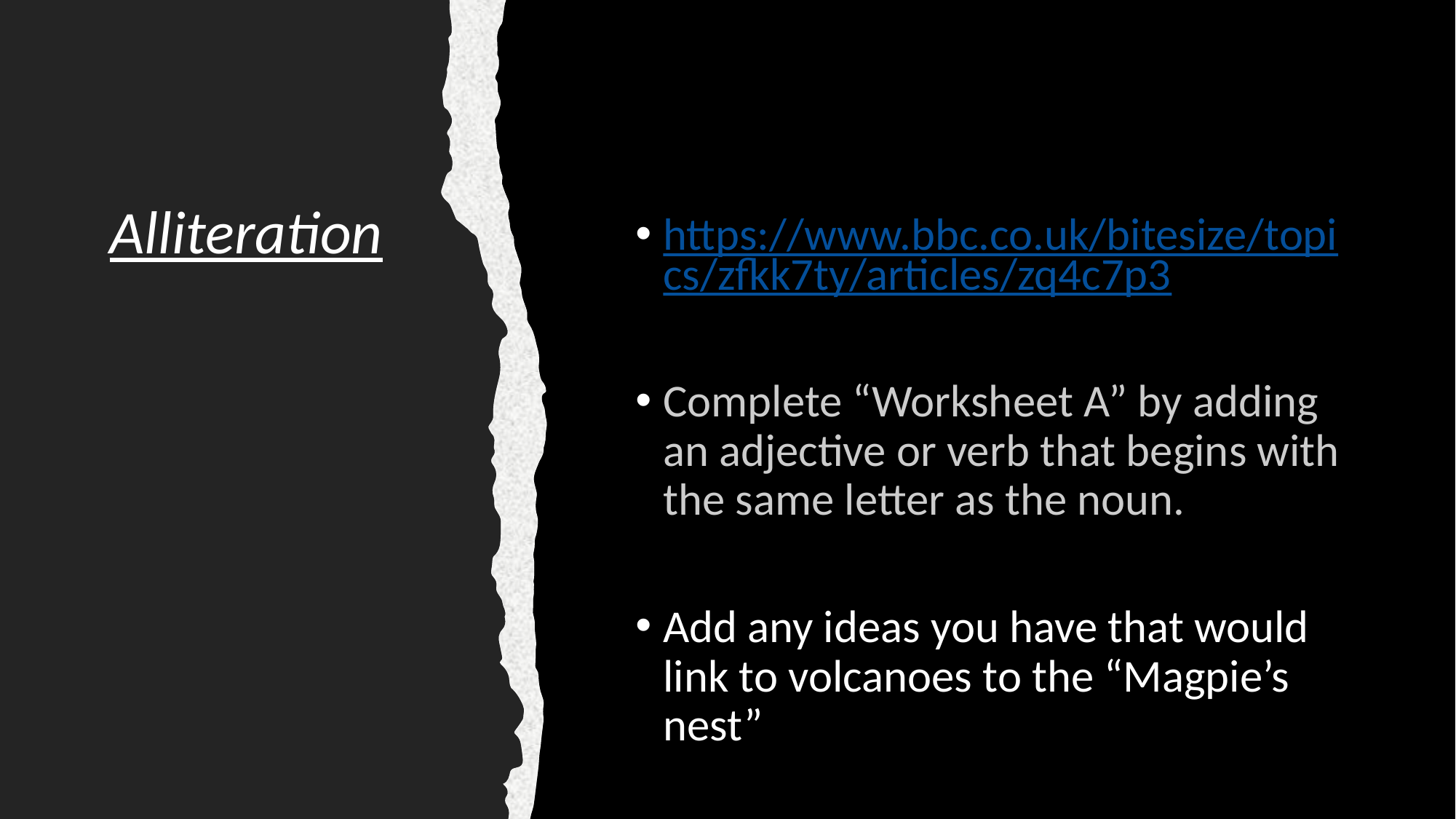

# Alliteration
https://www.bbc.co.uk/bitesize/topics/zfkk7ty/articles/zq4c7p3

Complete “Worksheet A” by adding an adjective or verb that begins with the same letter as the noun.

Add any ideas you have that would link to volcanoes to the “Magpie’s nest”